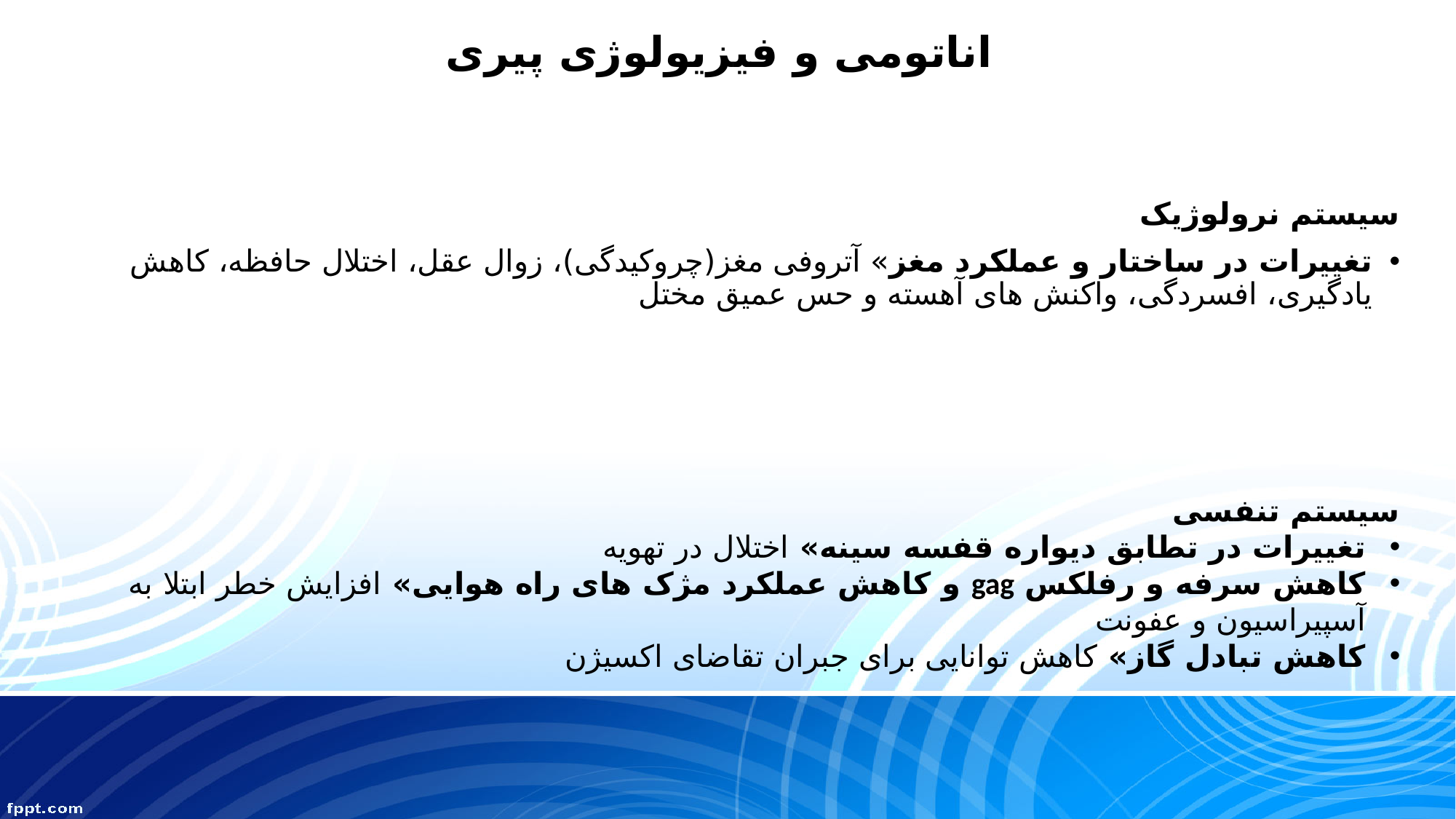

# اناتومی و فیزیولوژی پیری
سیستم نرولوژیک
تغییرات در ساختار و عملکرد مغز» آتروفی مغز(چروکیدگی)، زوال عقل، اختلال حافظه، کاهش یادگیری، افسردگی، واکنش های آهسته و حس عمیق مختل

سیستم تنفسی
تغییرات در تطابق دیواره قفسه سینه» اختلال در تهویه
کاهش سرفه و رفلکس gag و کاهش عملکرد مژک های راه هوایی» افزایش خطر ابتلا به آسپیراسیون و عفونت
کاهش تبادل گاز» کاهش توانایی برای جبران تقاضای اکسیژن